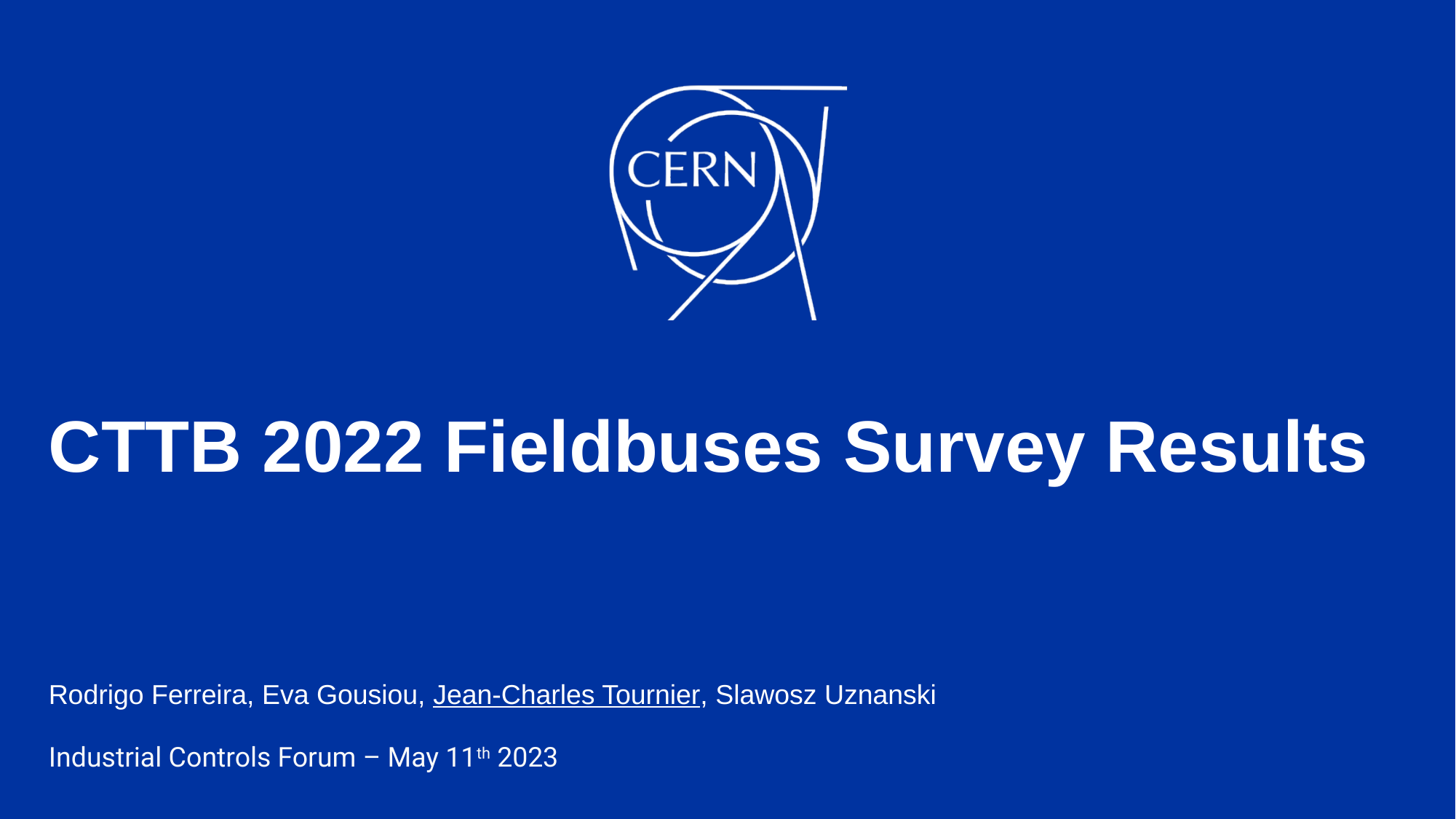

# CTTB 2022 Fieldbuses Survey Results
Rodrigo Ferreira, Eva Gousiou, Jean-Charles Tournier, Slawosz Uznanski
Industrial Controls Forum – May 11th 2023